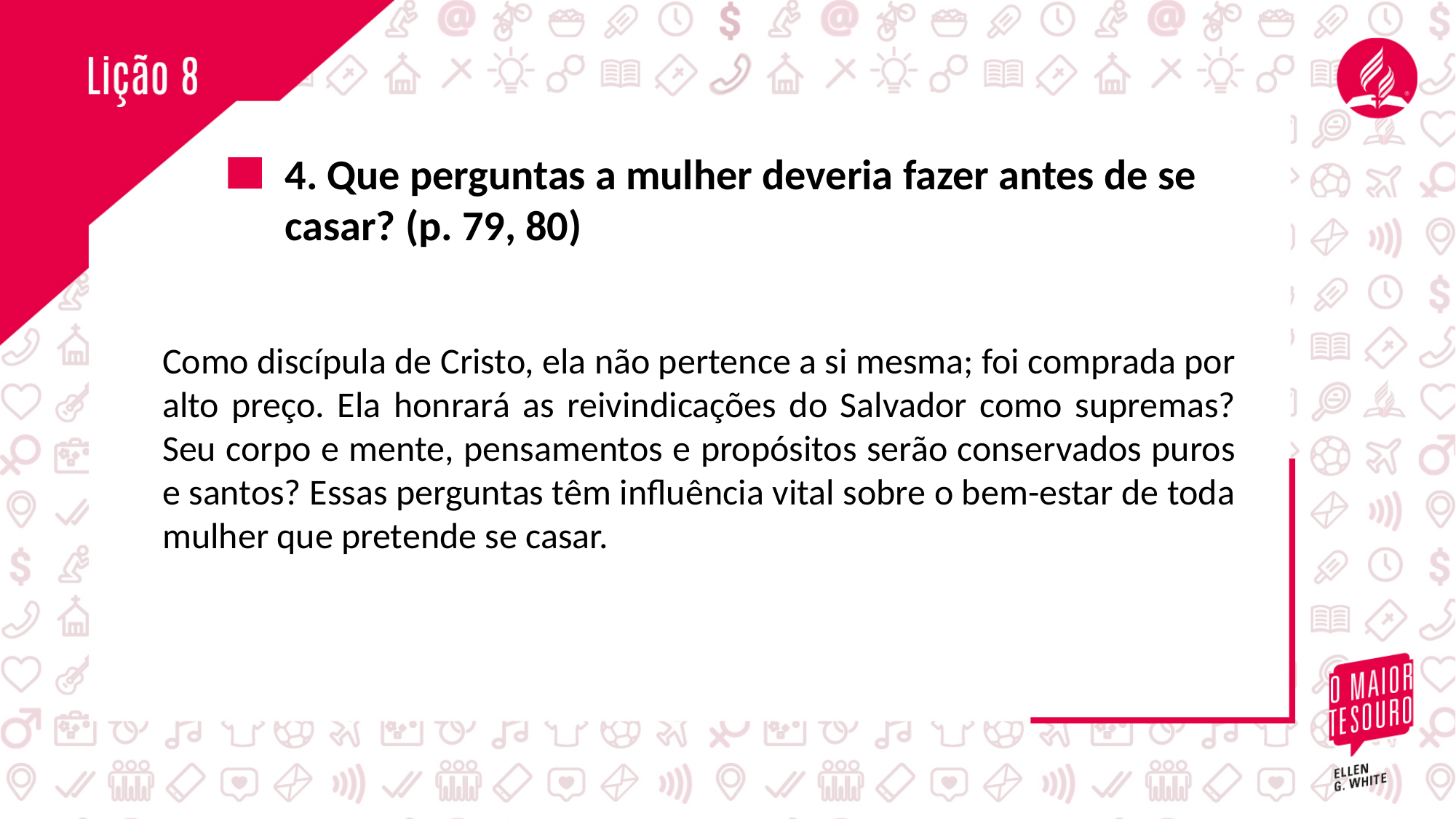

4. Que perguntas a mulher deveria fazer antes de se casar? (p. 79, 80)

Como discípula de Cristo, ela não pertence a si mesma; foi comprada por alto preço. Ela honrará as reivindicações do Salvador como supremas? Seu corpo e mente, pensamentos e propósitos serão conservados puros e santos? Essas perguntas têm influência vital sobre o bem-estar de toda mulher que pretende se casar.